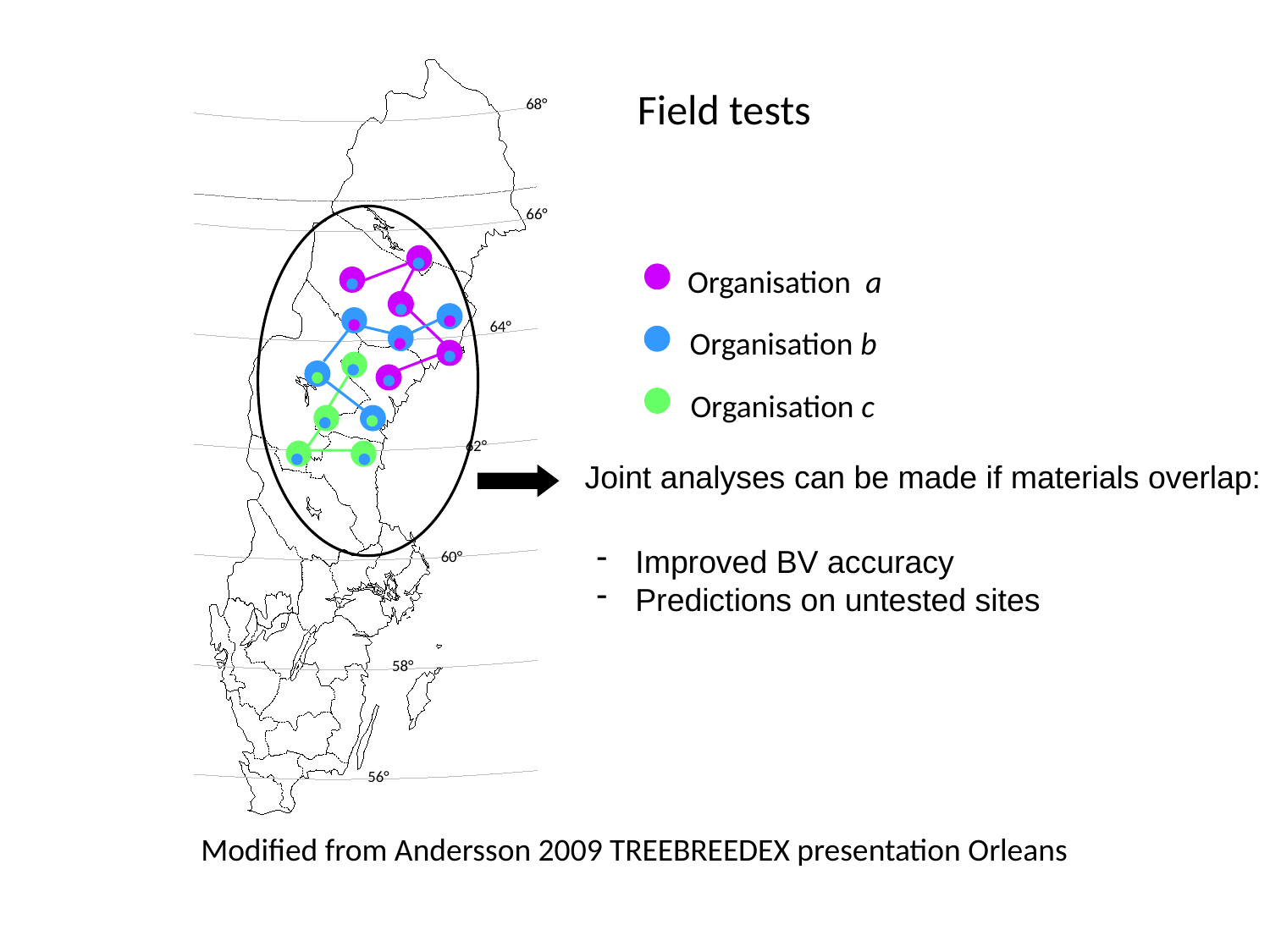

68°

 66°

 64°

 62°

 60°

 58°

 56°

Organisation  a

Organisation b

Organisation c

Field tests

Joint analyses can be made if materials overlap:

 Improved BV accuracy
 Predictions on untested sites
Modified from Andersson 2009 TREEBREEDEX presentation Orleans